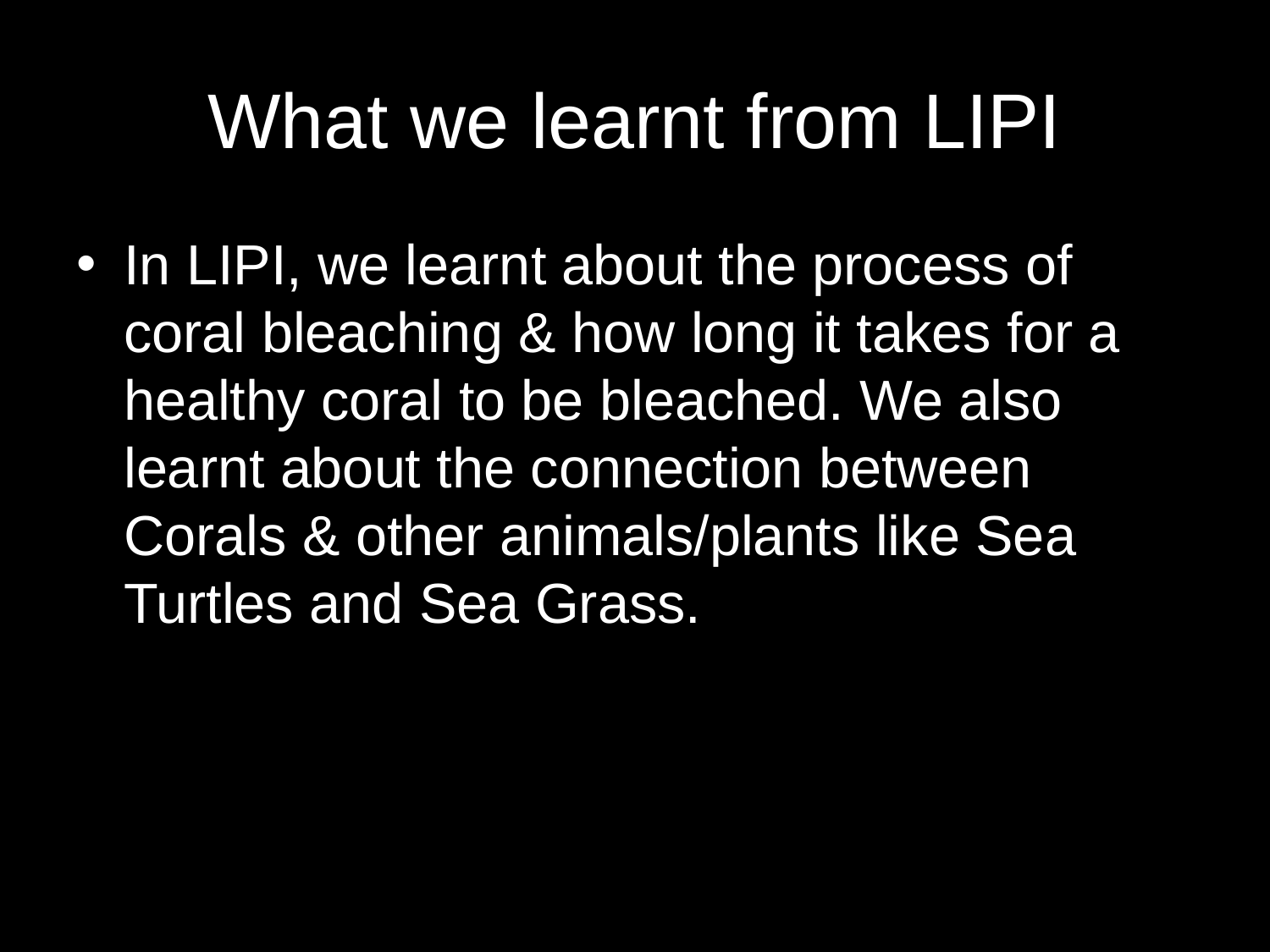

# What we learnt from LIPI
In LIPI, we learnt about the process of coral bleaching & how long it takes for a healthy coral to be bleached. We also learnt about the connection between Corals & other animals/plants like Sea Turtles and Sea Grass.